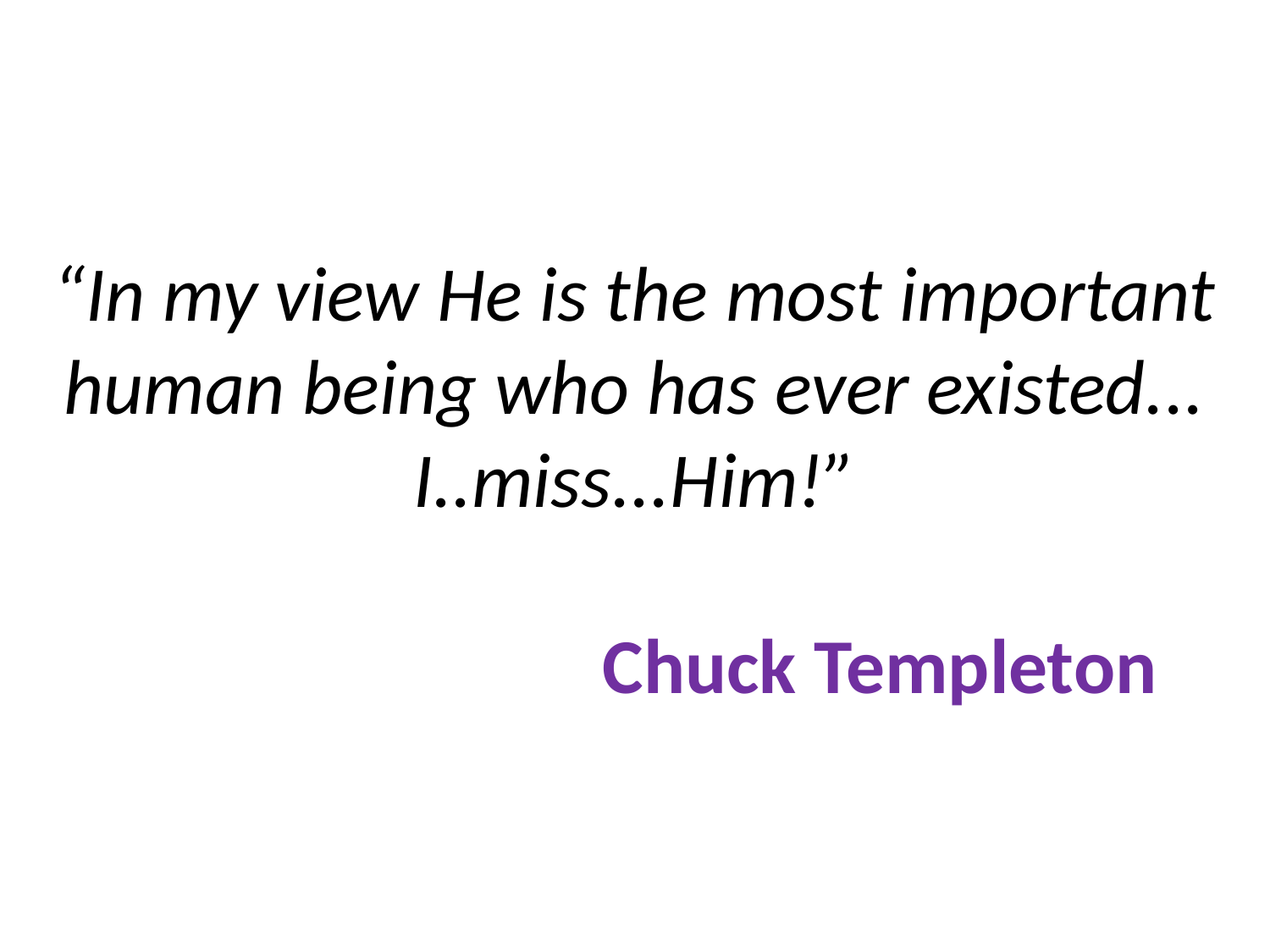

“In my view He is the most important human being who has ever existed... I..miss...Him!”
				Chuck Templeton